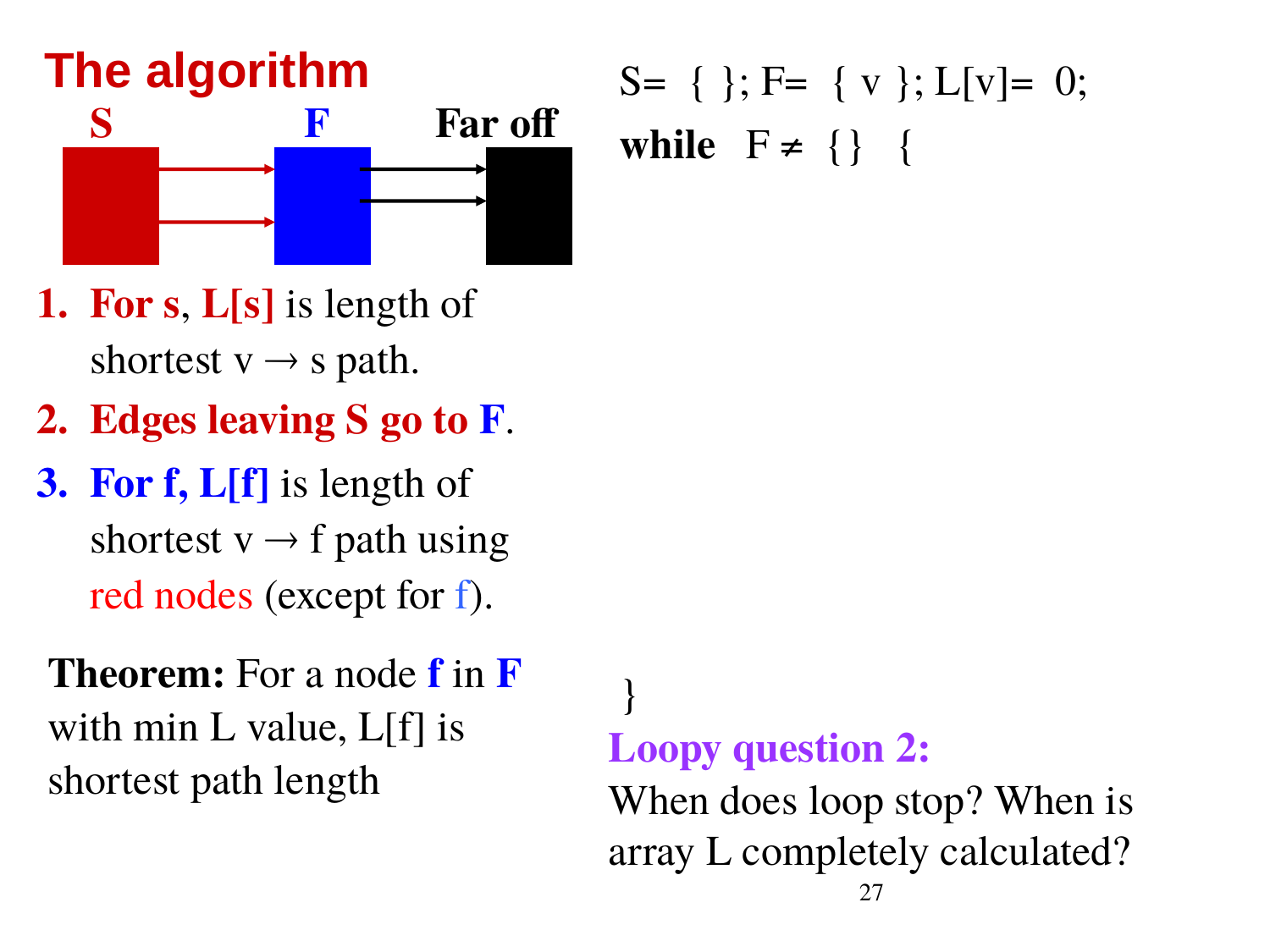

# The algorithm
S=  { }; F=  { v }; L[v]=  0;
 S                  F          Far off
while                 {

}
F ≠  {}

1.  For s, L[s] is length of
     shortest v → s path.
2.  Edges leaving S go to F.
3.  For f, L[f] is length of
     shortest v → f path using
     red nodes (except for f).
Theorem: For a node f in F
with min L value, L[f] is
shortest path length
Loopy question 2:
When does loop stop? When is array L completely calculated?
27